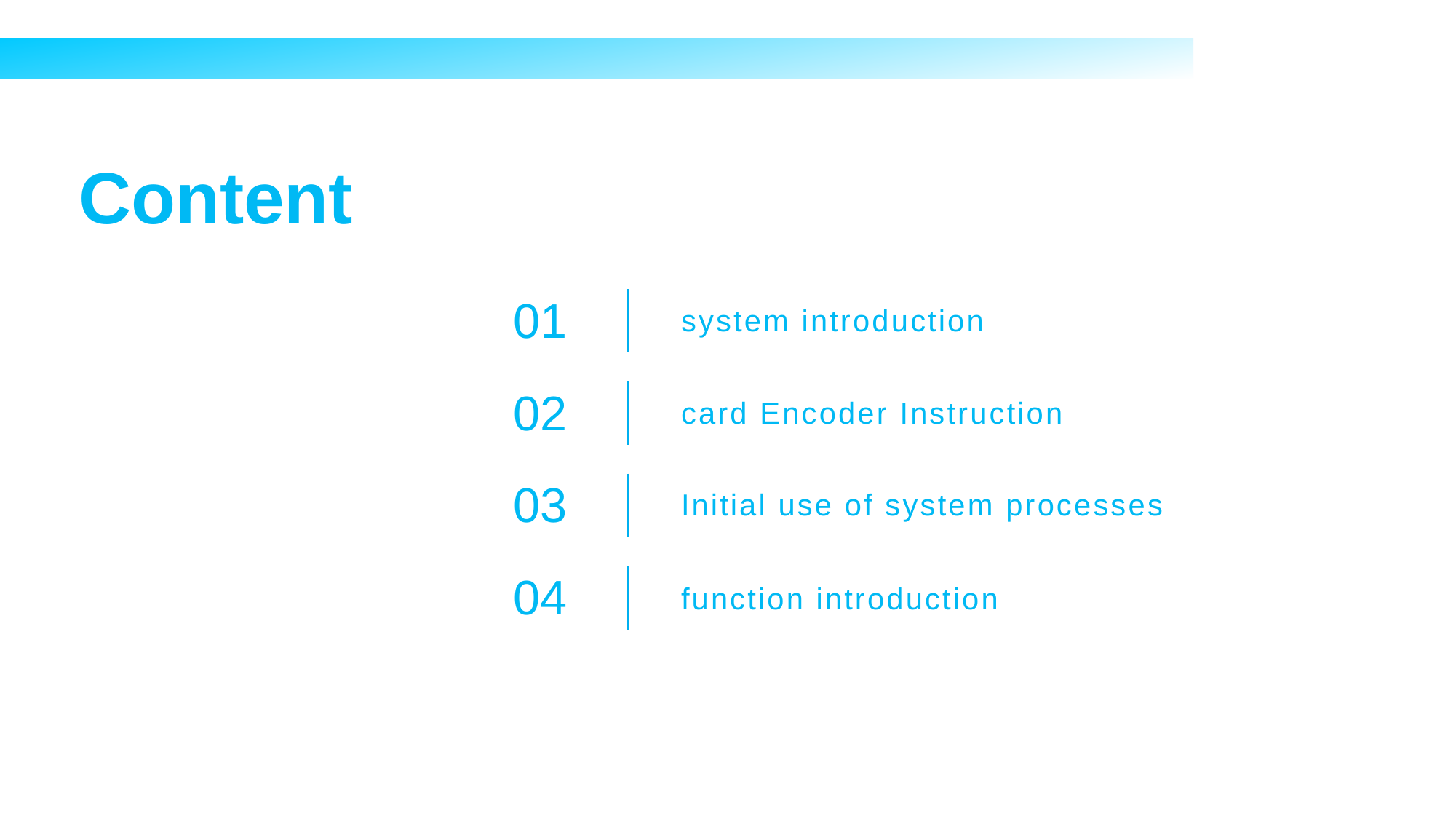

Content
01
system introduction
02
card Encoder Instruction
03
Initial use of system processes
04
function introduction